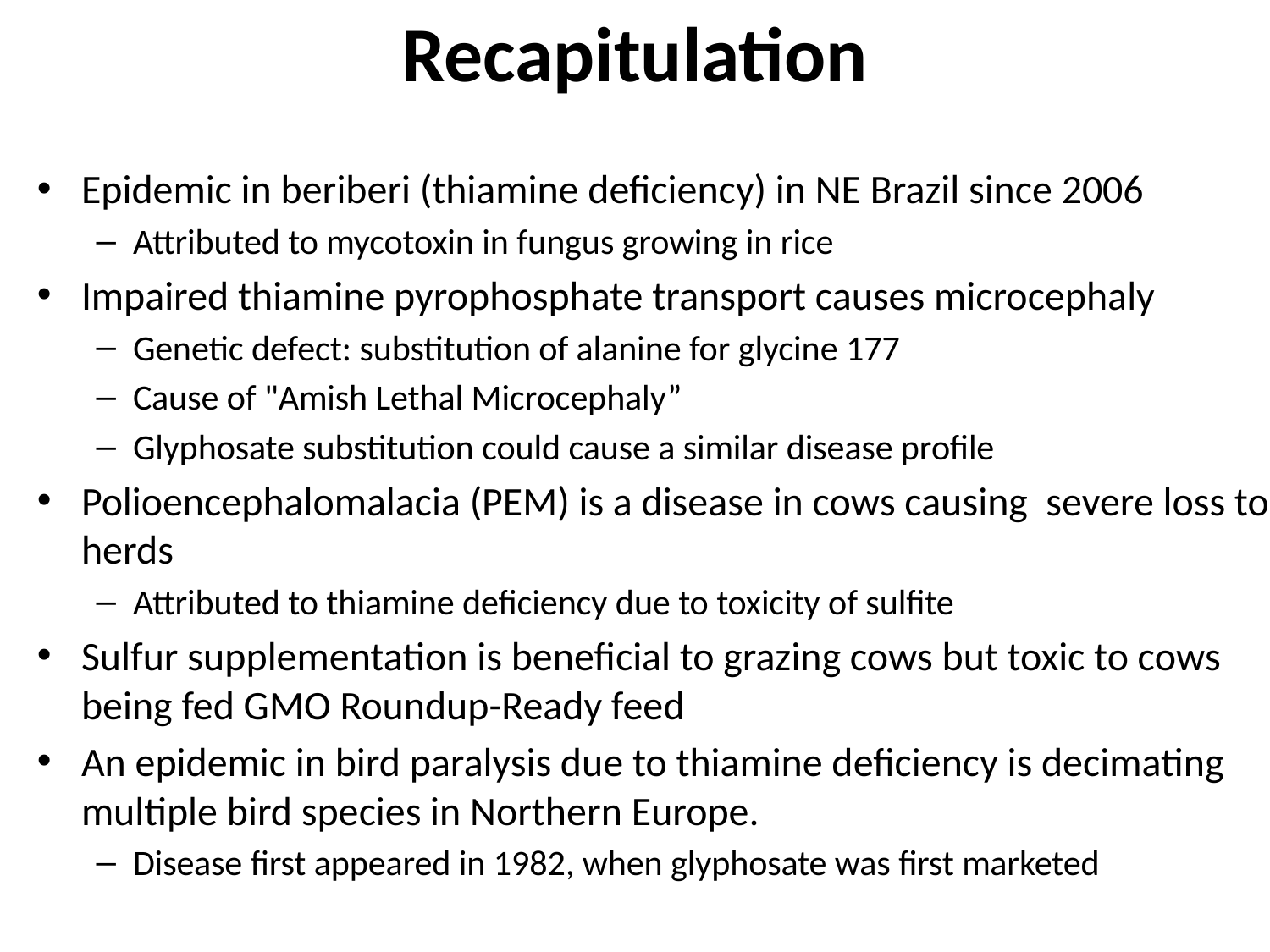

# Recapitulation
Epidemic in beriberi (thiamine deficiency) in NE Brazil since 2006
Attributed to mycotoxin in fungus growing in rice
Impaired thiamine pyrophosphate transport causes microcephaly
Genetic defect: substitution of alanine for glycine 177
Cause of "Amish Lethal Microcephaly”
Glyphosate substitution could cause a similar disease profile
Polioencephalomalacia (PEM) is a disease in cows causing  severe loss to herds
Attributed to thiamine deficiency due to toxicity of sulfite
Sulfur supplementation is beneficial to grazing cows but toxic to cows being fed GMO Roundup-Ready feed
An epidemic in bird paralysis due to thiamine deficiency is decimating multiple bird species in Northern Europe.
Disease first appeared in 1982, when glyphosate was first marketed